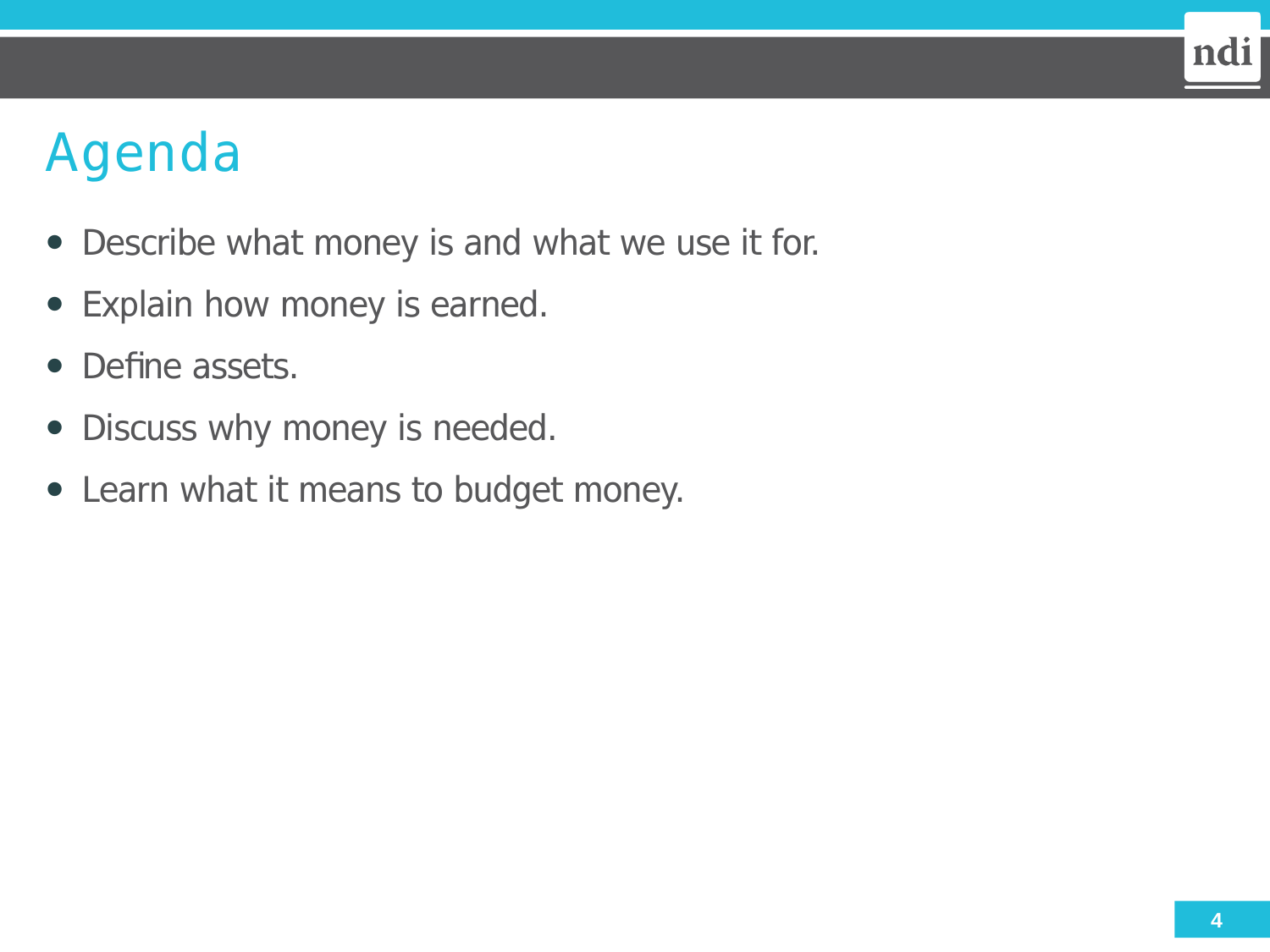

# Agenda
Describe what money is and what we use it for.
Explain how money is earned.
Define assets.
Discuss why money is needed.
Learn what it means to budget money.
4